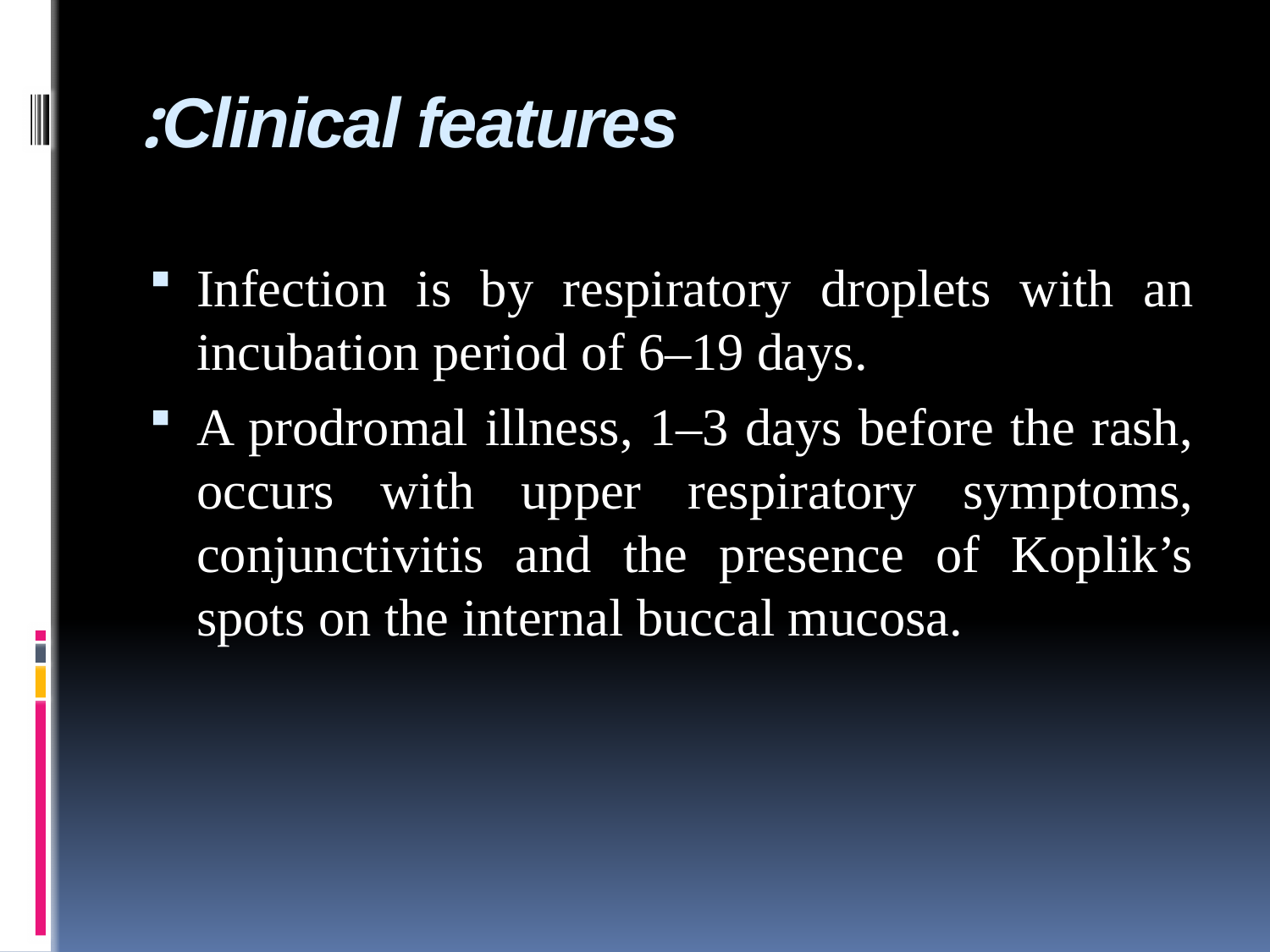

# Clinical features:
Infection is by respiratory droplets with an incubation period of 6–19 days.
A prodromal illness, 1–3 days before the rash, occurs with upper respiratory symptoms, conjunctivitis and the presence of Koplik’s spots on the internal buccal mucosa.